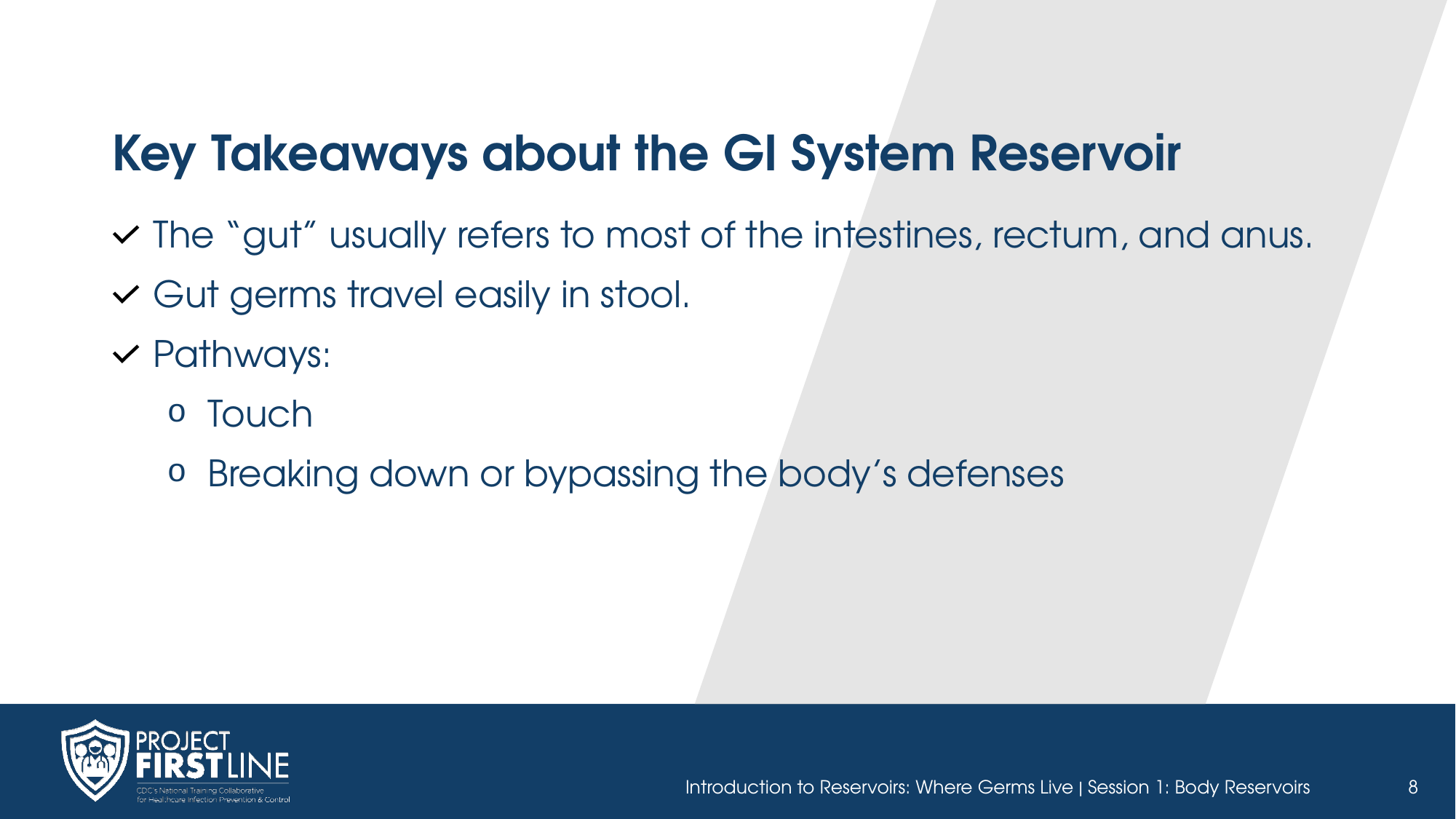

# Key Takeaways about the GI System Reservoir
The “gut” usually refers to most of the intestines, rectum, and anus.
Gut germs travel easily in stool.
Pathways:
Touch
Breaking down or bypassing the body’s defenses